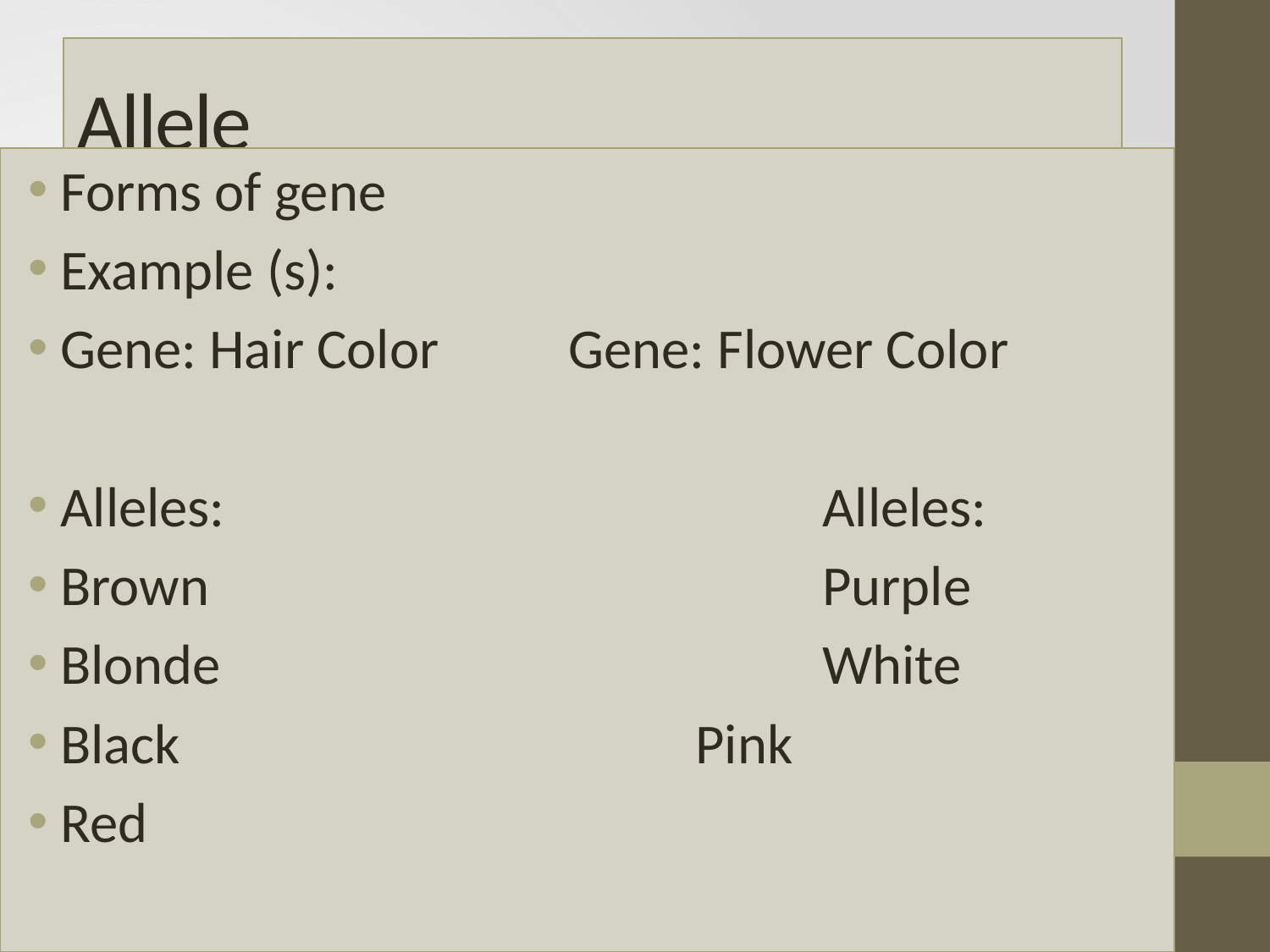

# Allele
Forms of gene
Example (s):
Gene: Hair Color		Gene: Flower Color

Alleles:					Alleles:
Brown					Purple
Blonde					White
Black					Pink
Red